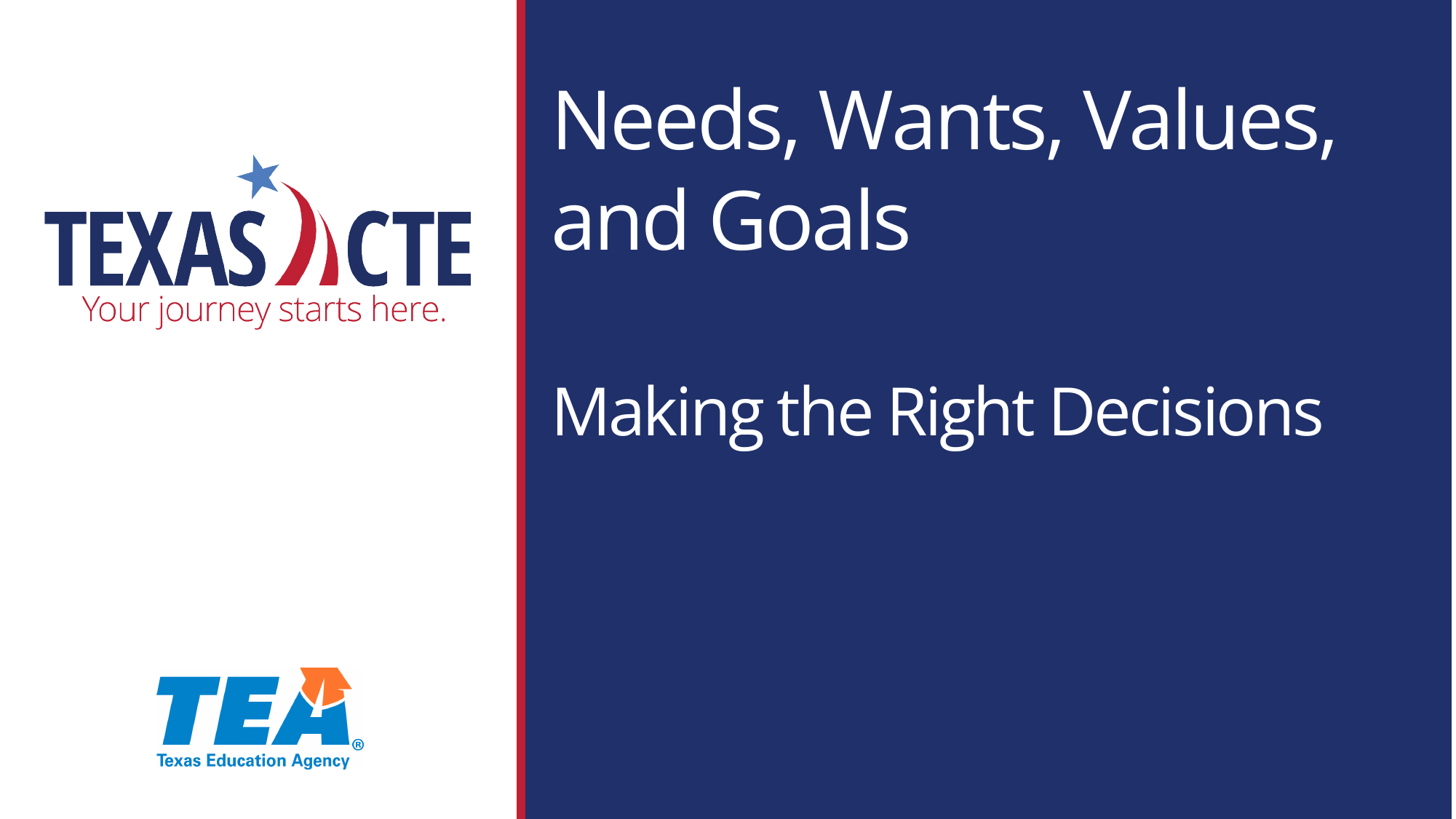

# Needs, Wants, Values, and Goals Making the Right Decisions